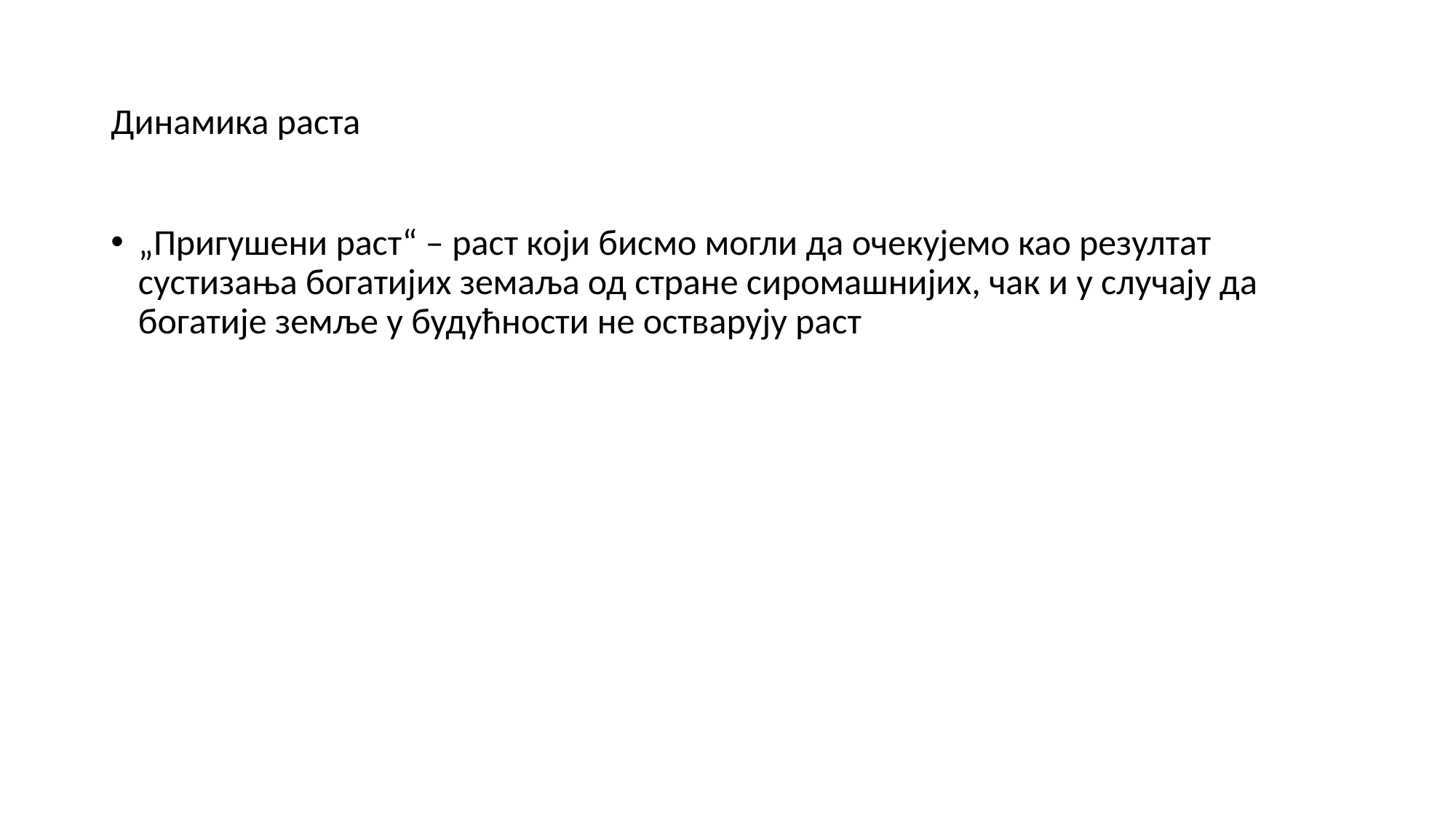

# Динамика раста
„Пригушени раст“ – раст који бисмо могли да очекујемо као резултат сустизања богатијих земаља од стране сиромашнијих, чак и у случају да богатије земље у будућности не остварују раст